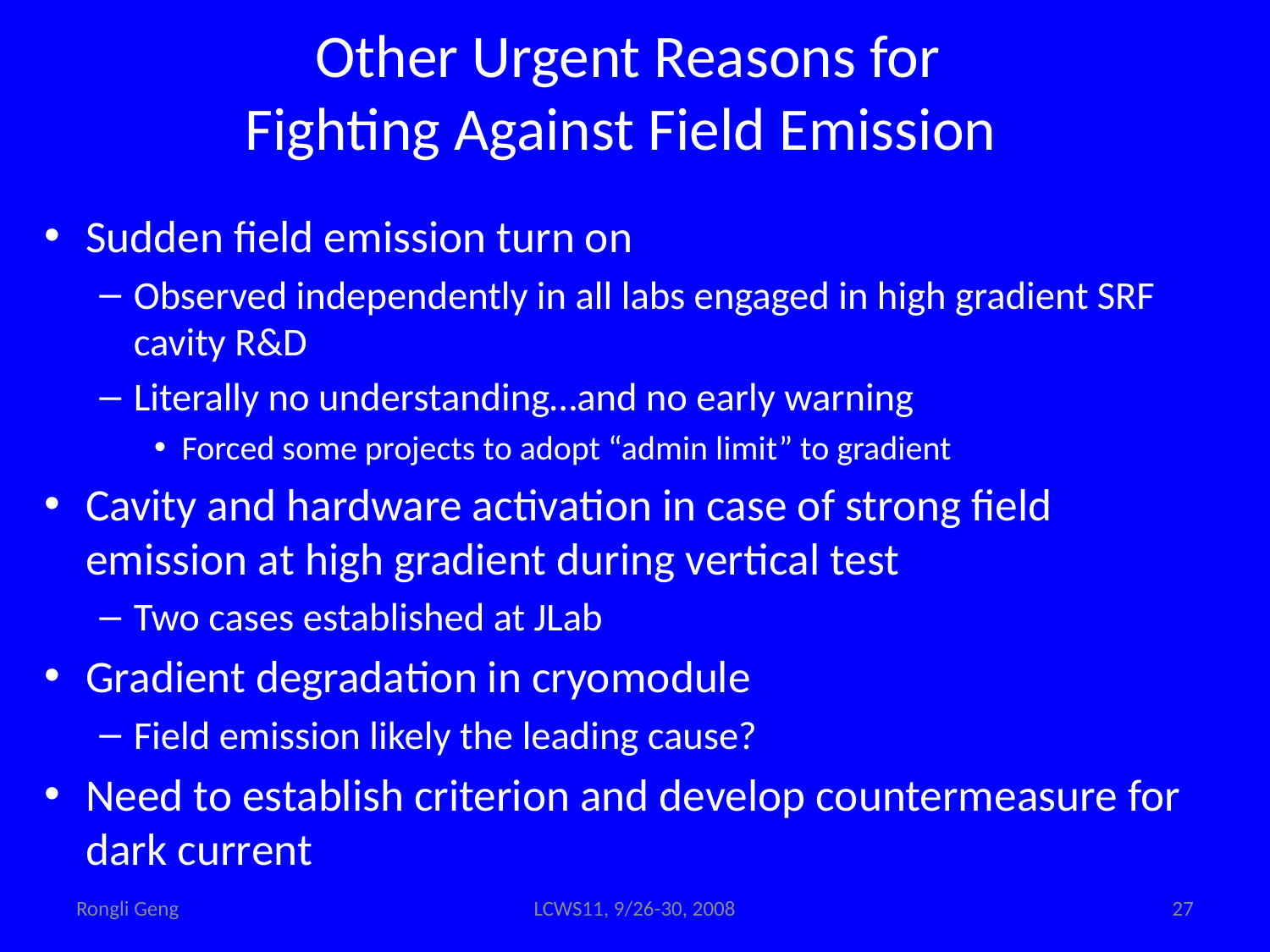

# Other Urgent Reasons for Fighting Against Field Emission
Sudden field emission turn on
Observed independently in all labs engaged in high gradient SRF cavity R&D
Literally no understanding…and no early warning
Forced some projects to adopt “admin limit” to gradient
Cavity and hardware activation in case of strong field emission at high gradient during vertical test
Two cases established at JLab
Gradient degradation in cryomodule
Field emission likely the leading cause?
Need to establish criterion and develop countermeasure for dark current
Rongli Geng
LCWS11, 9/26-30, 2008
27